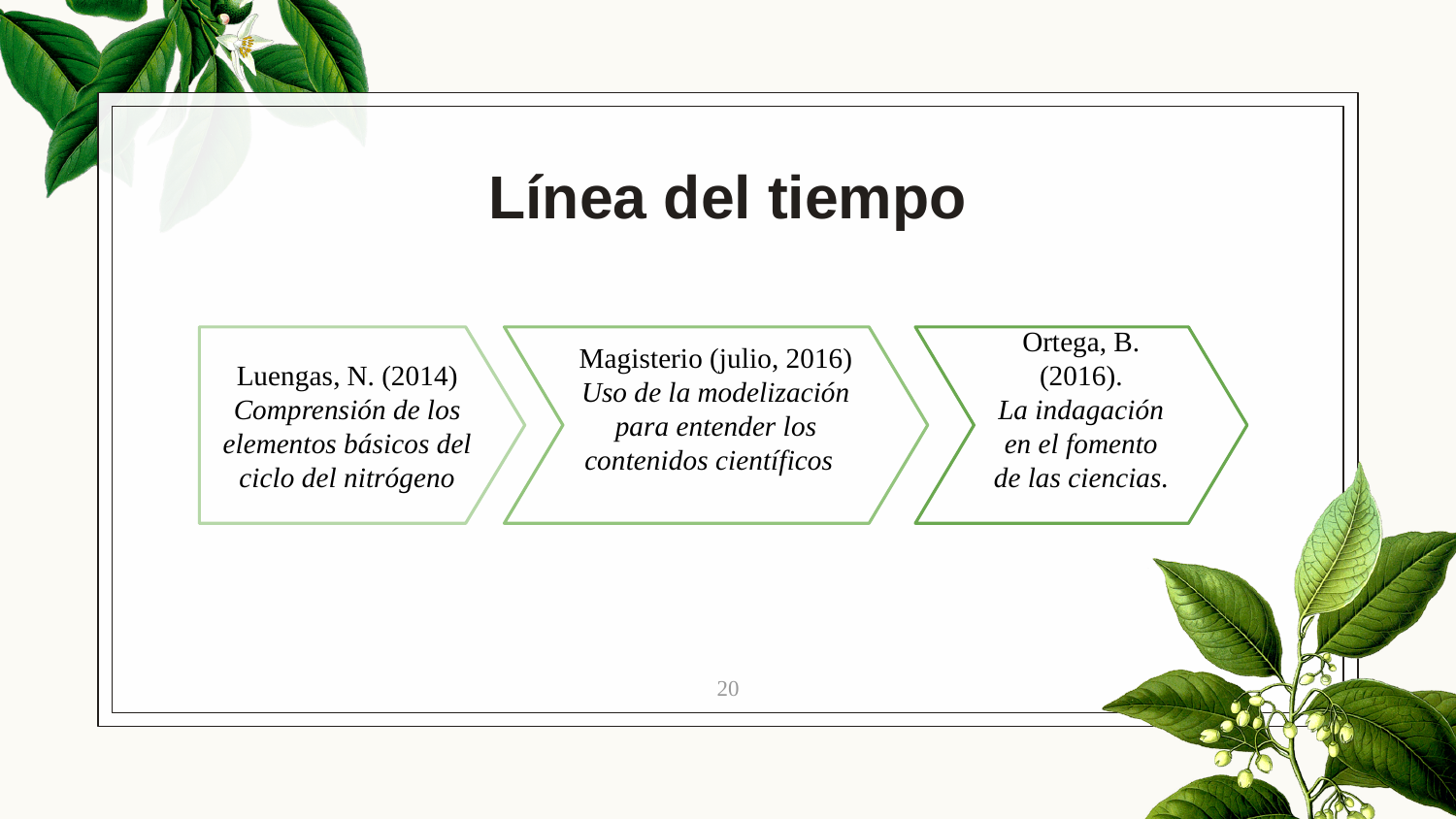

# Línea del tiempo
Luengas, N. (2014)
Comprensión de los elementos básicos del ciclo del nitrógeno
Magisterio (julio, 2016)
Uso de la modelización para entender los contenidos científicos

Ortega, B. (2016).
La indagación en el fomento de las ciencias.

20